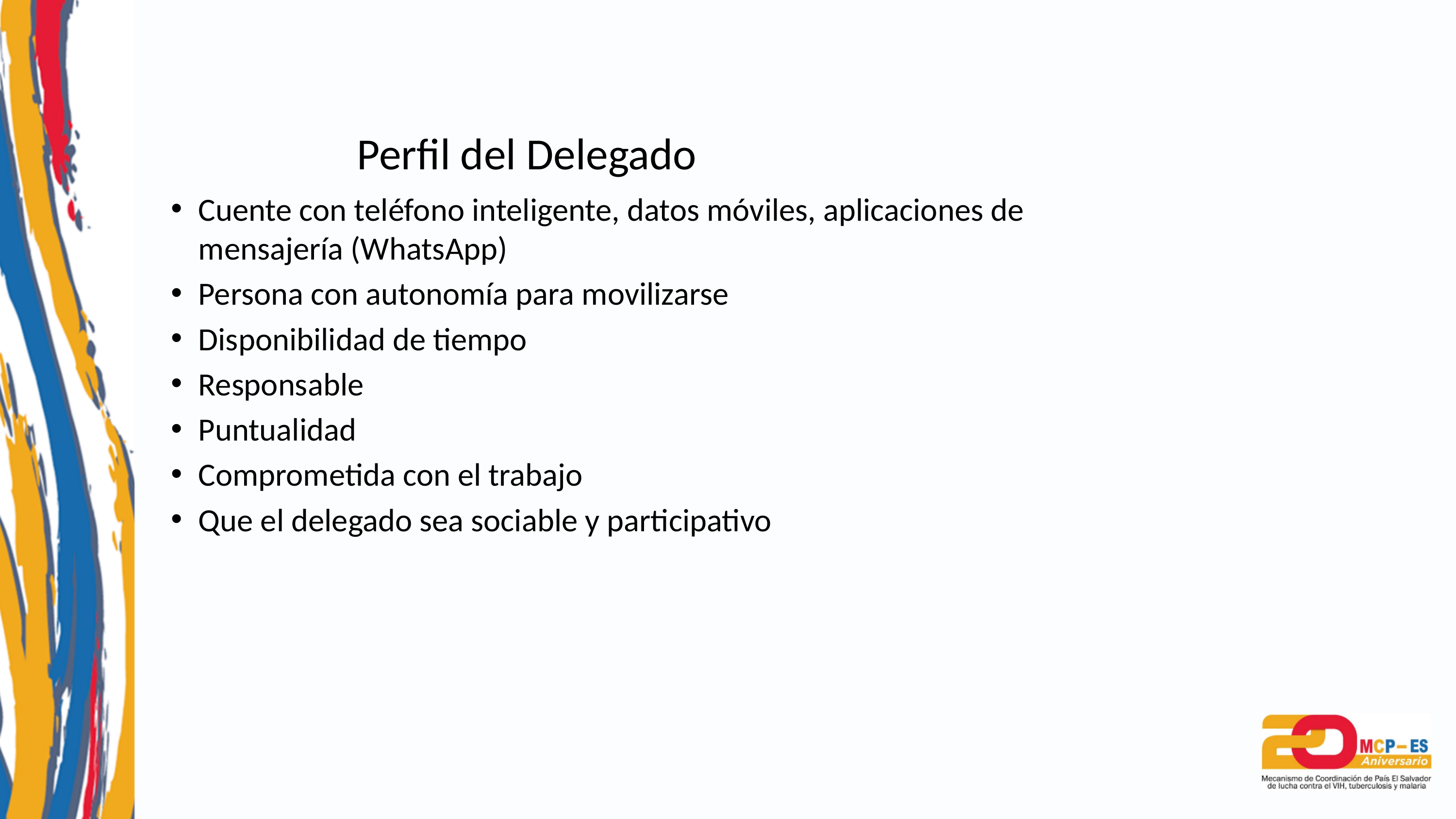

# Perfil del Delegado
Cuente con teléfono inteligente, datos móviles, aplicaciones de mensajería (WhatsApp)
Persona con autonomía para movilizarse
Disponibilidad de tiempo
Responsable
Puntualidad
Comprometida con el trabajo
Que el delegado sea sociable y participativo